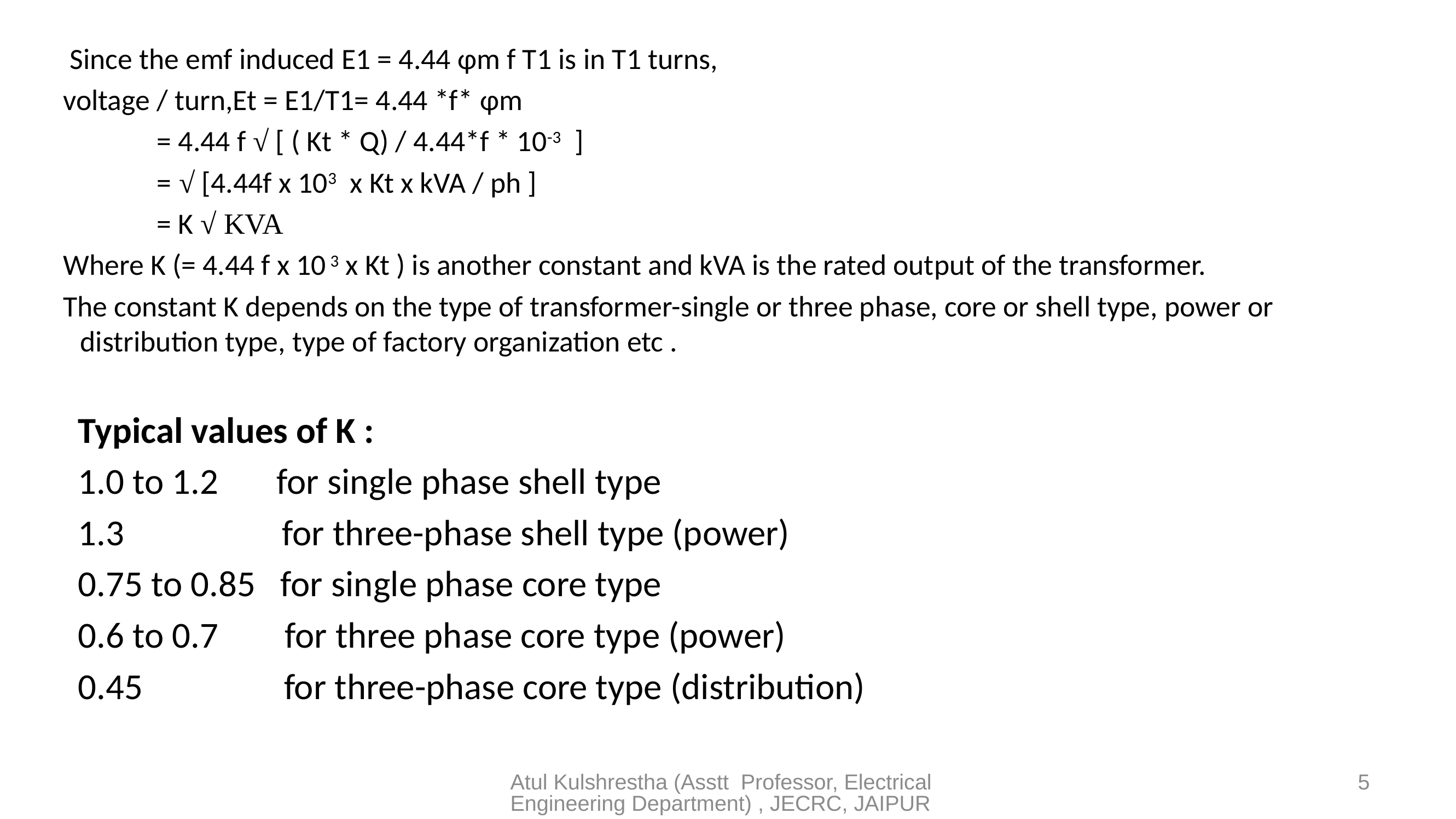

#
     Since the emf induced E1 = 4.44 φm f T1 is in T1 turns,
    voltage / turn,Et = E1/T1= 4.44 *f* φm
                  = 4.44 f √ [ ( Kt * Q) / 4.44*f * 10-3  ]
                  = √ [4.44f x 103  x Kt x kVA / ph ]
                  = K √ KVA
    Where K (= 4.44 f x 10 3 x Kt ) is another constant and kVA is the rated output of the transformer.
    The constant K depends on the type of transformer-single or three phase, core or shell type, power or distribution type, type of factory organization etc .

     Typical values of K :
     1.0 to 1.2       for single phase shell type
     1.3                   for three-phase shell type (power)
     0.75 to 0.85   for single phase core type
     0.6 to 0.7        for three phase core type (power)
     0.45                 for three-phase core type (distribution)

Atul Kulshrestha (Asstt  Professor, Electrical Engineering Department) , JECRC, JAIPUR
5